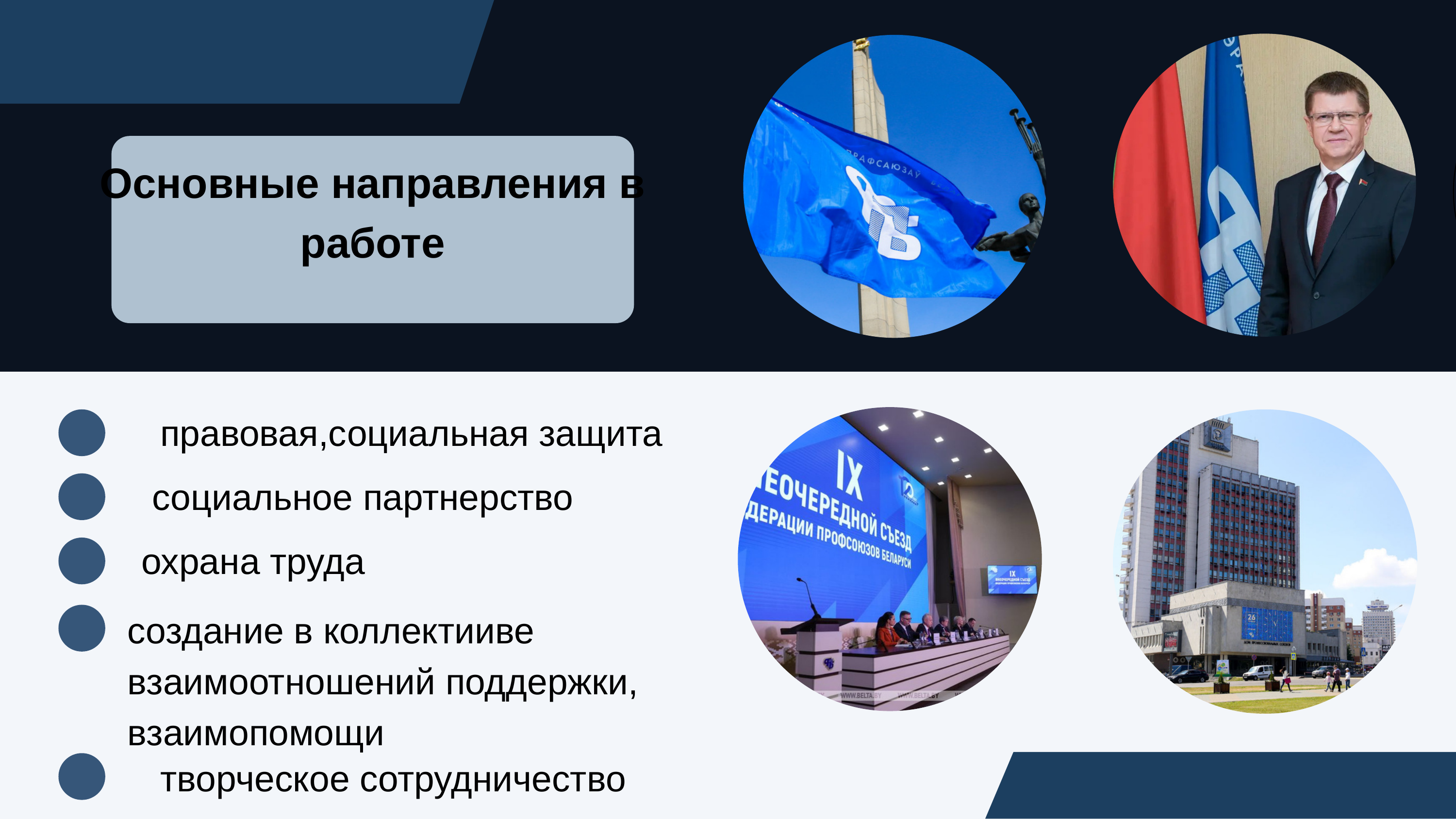

Основные направления в работе
правовая,социальная защита

социальное партнерство

охрана труда

создание в коллектииве взаимоотношений поддержки, взаимопомощи

творческое сотрудничество